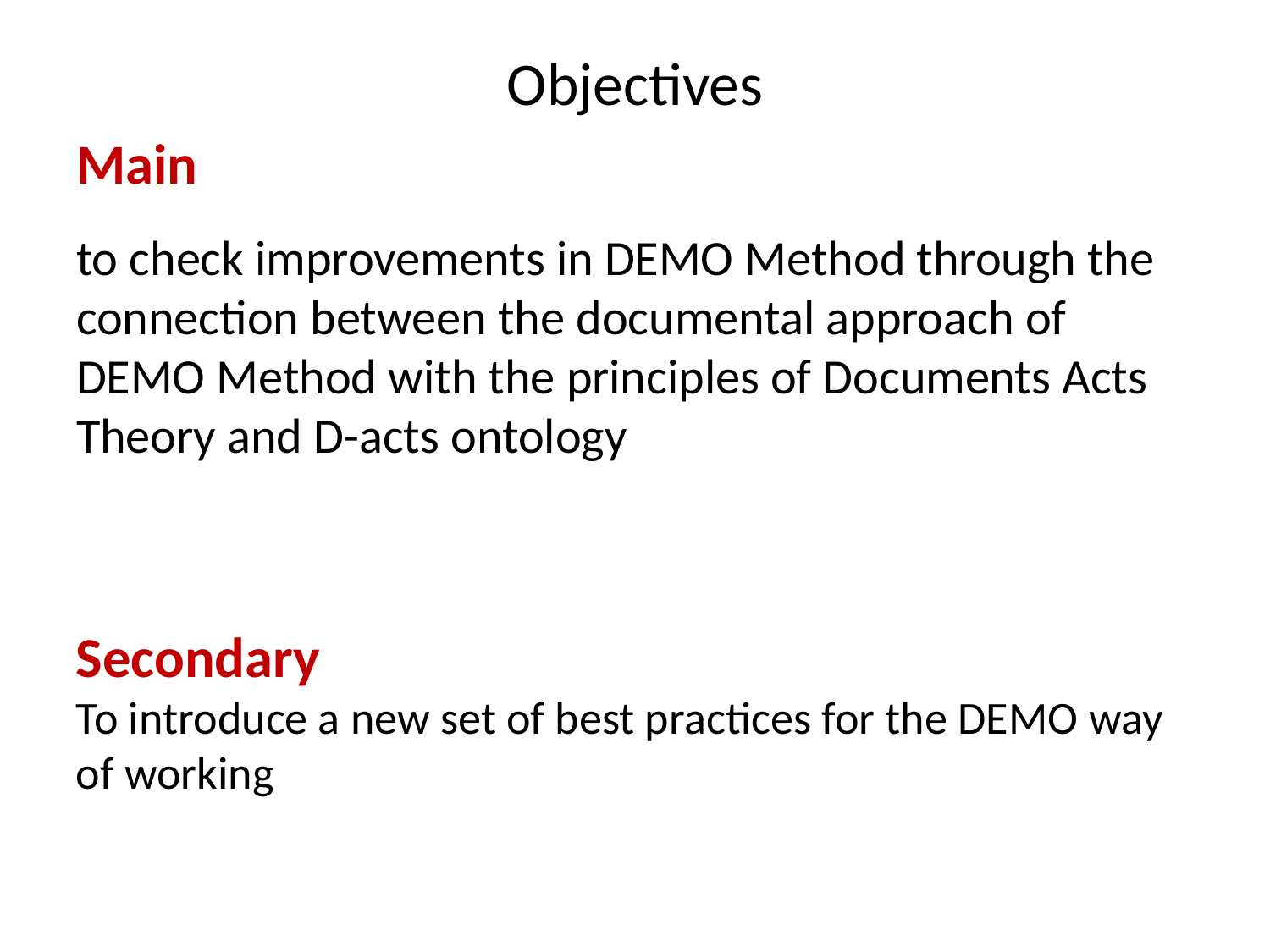

# Objectives
Main
to check improvements in DEMO Method through the connection between the documental approach of DEMO Method with the principles of Documents Acts Theory and D-acts ontology
Secondary
To introduce a new set of best practices for the DEMO way of working